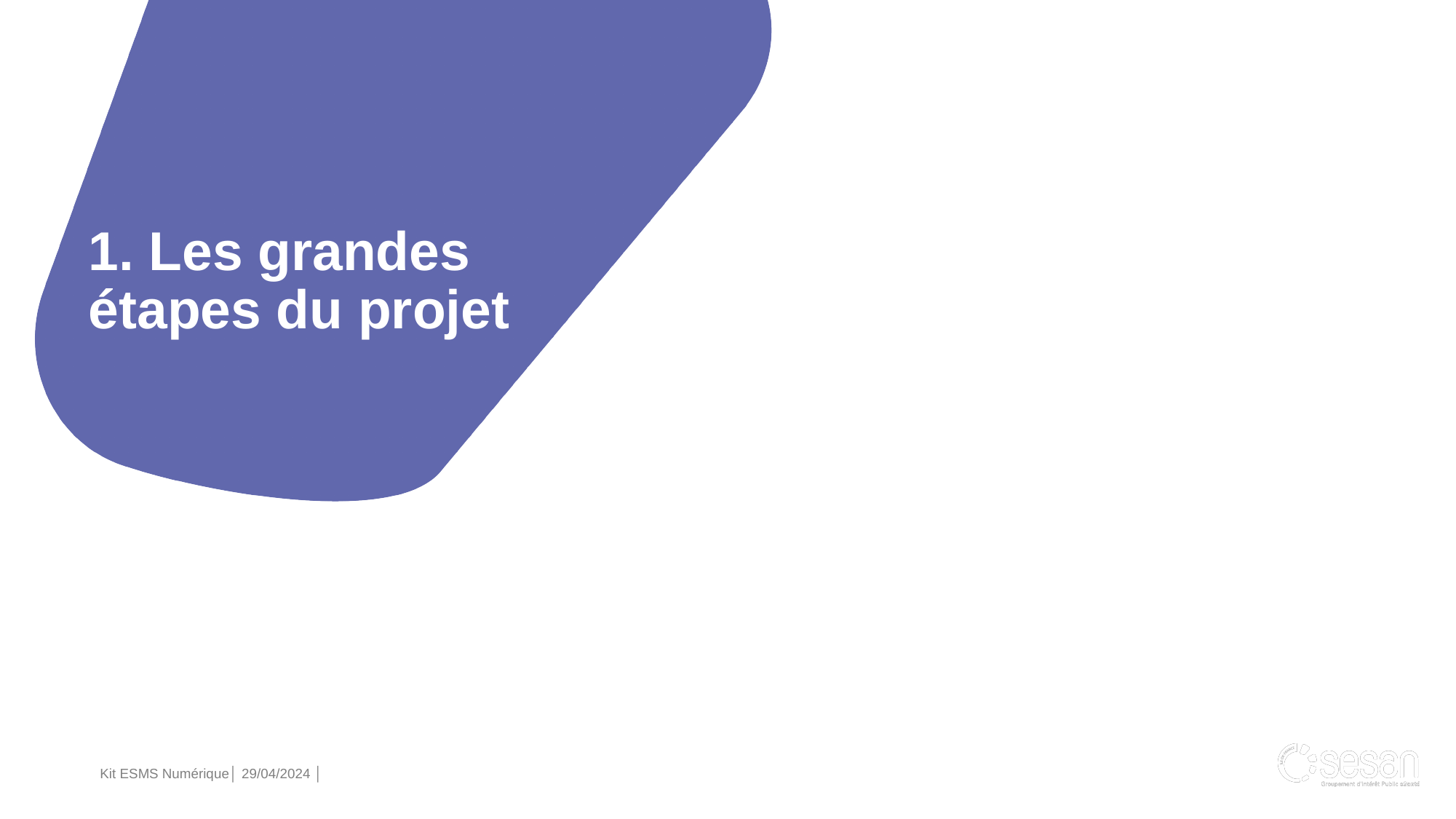

1. Les grandes étapes du projet

Kit ESMS Numérique│ 29/04/2024 │